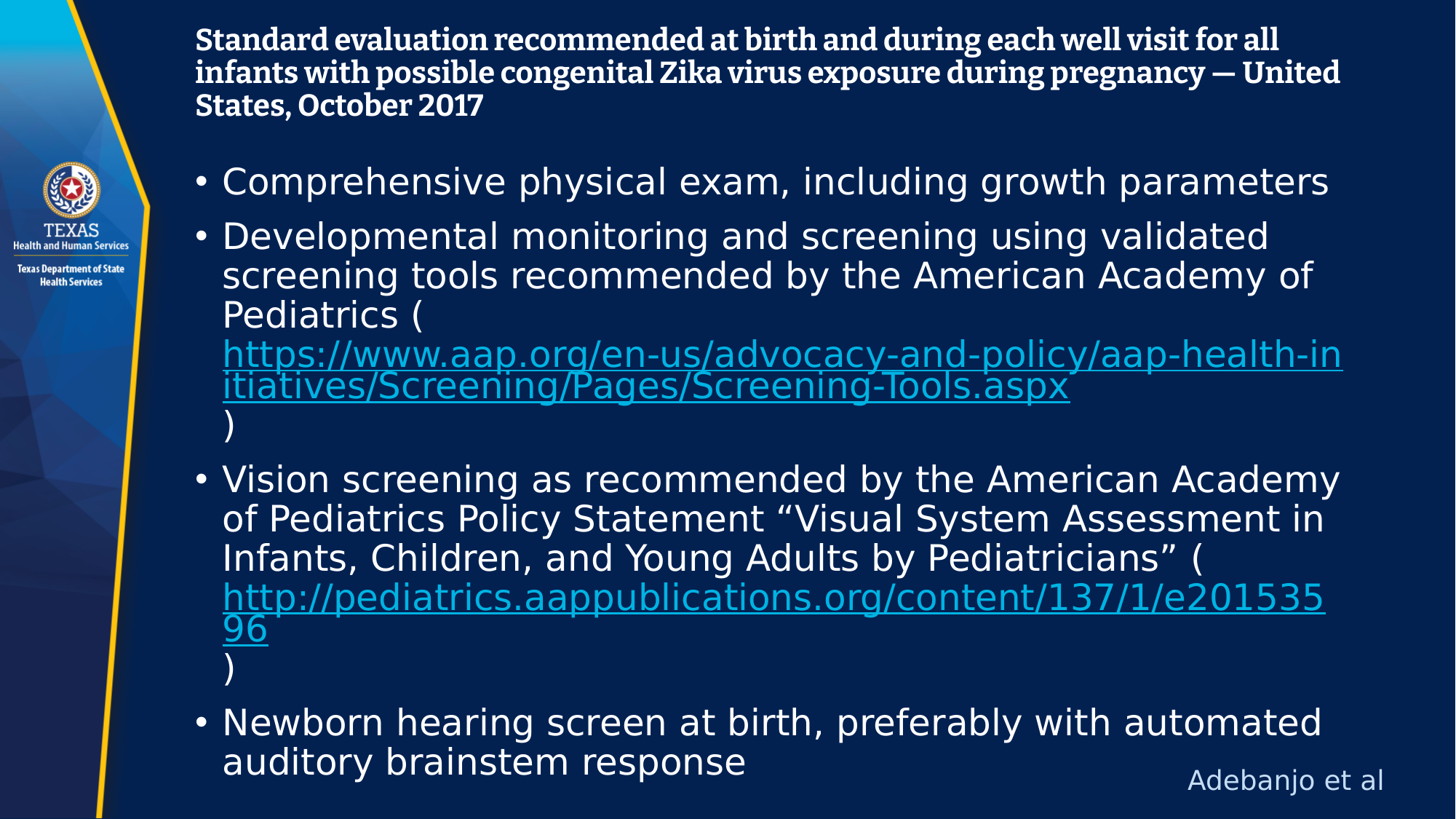

# Standard evaluation recommended at birth and during each well visit for all infants with possible congenital Zika virus exposure during pregnancy — United States, October 2017
Comprehensive physical exam, including growth parameters
Developmental monitoring and screening using validated screening tools recommended by the American Academy of Pediatrics (https://www.aap.org/en-us/advocacy-and-policy/aap-health-initiatives/Screening/Pages/Screening-Tools.aspx)
Vision screening as recommended by the American Academy of Pediatrics Policy Statement “Visual System Assessment in Infants, Children, and Young Adults by Pediatricians” (http://pediatrics.aappublications.org/content/137/1/e20153596)
Newborn hearing screen at birth, preferably with automated auditory brainstem response
 Adebanjo et al